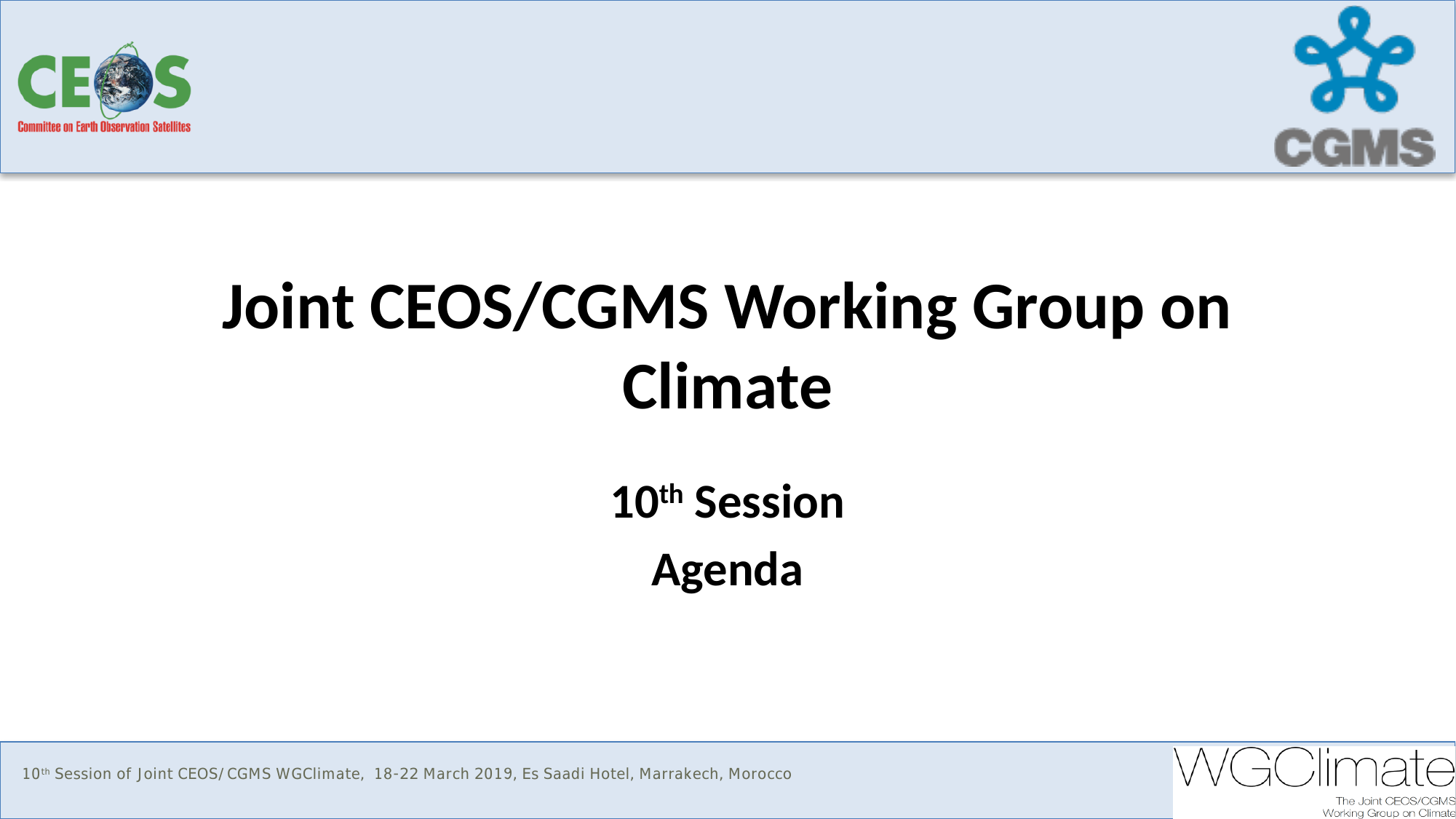

# Joint CEOS/CGMS Working Group on Climate
10th Session
Agenda